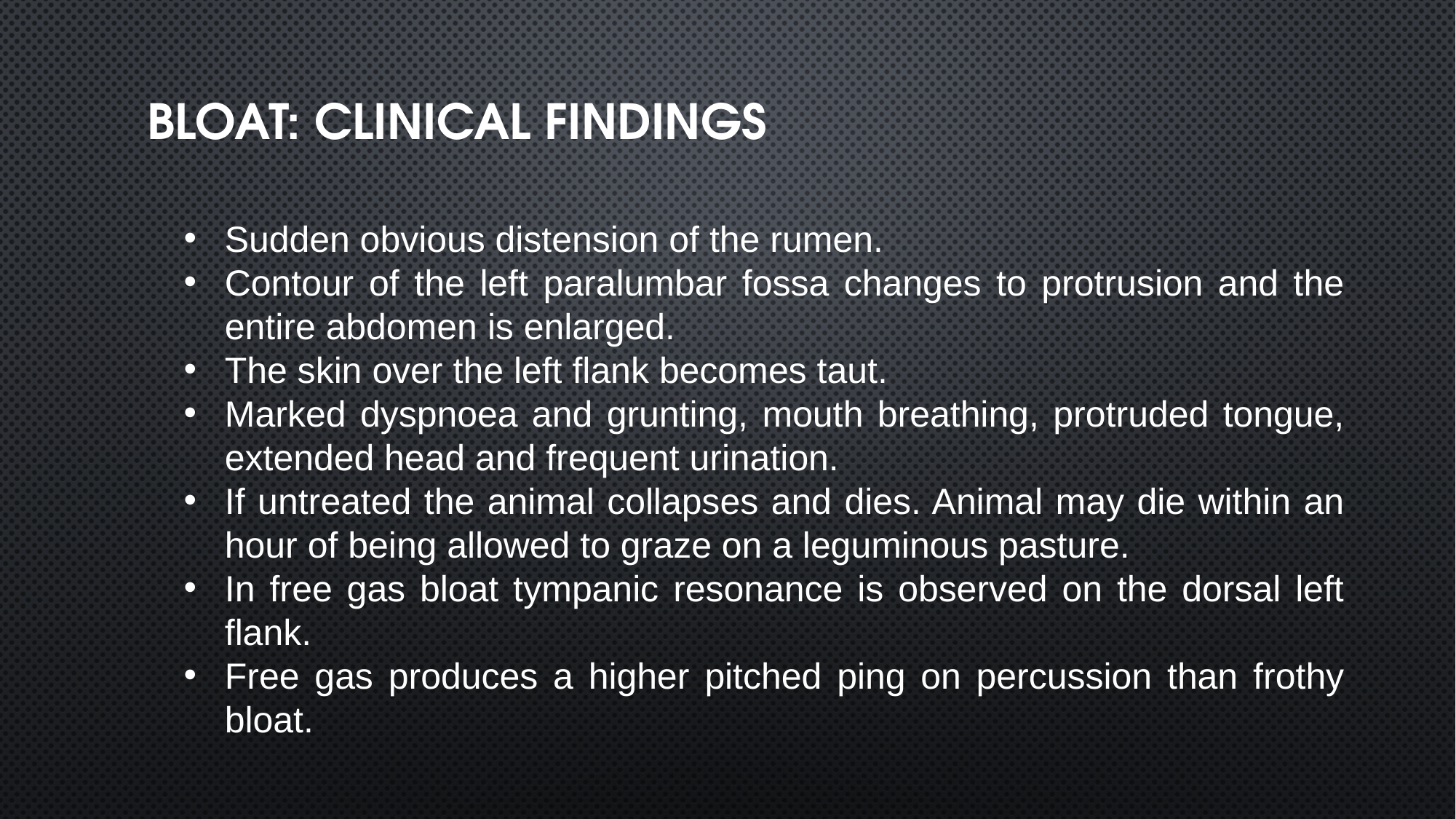

# Bloat: clinical findings
Sudden obvious distension of the rumen.
Contour of the left paralumbar fossa changes to protrusion and the entire abdomen is enlarged.
The skin over the left flank becomes taut.
Marked dyspnoea and grunting, mouth breathing, protruded tongue, extended head and frequent urination.
If untreated the animal collapses and dies. Animal may die within an hour of being allowed to graze on a leguminous pasture.
In free gas bloat tympanic resonance is observed on the dorsal left flank.
Free gas produces a higher pitched ping on percussion than frothy bloat.